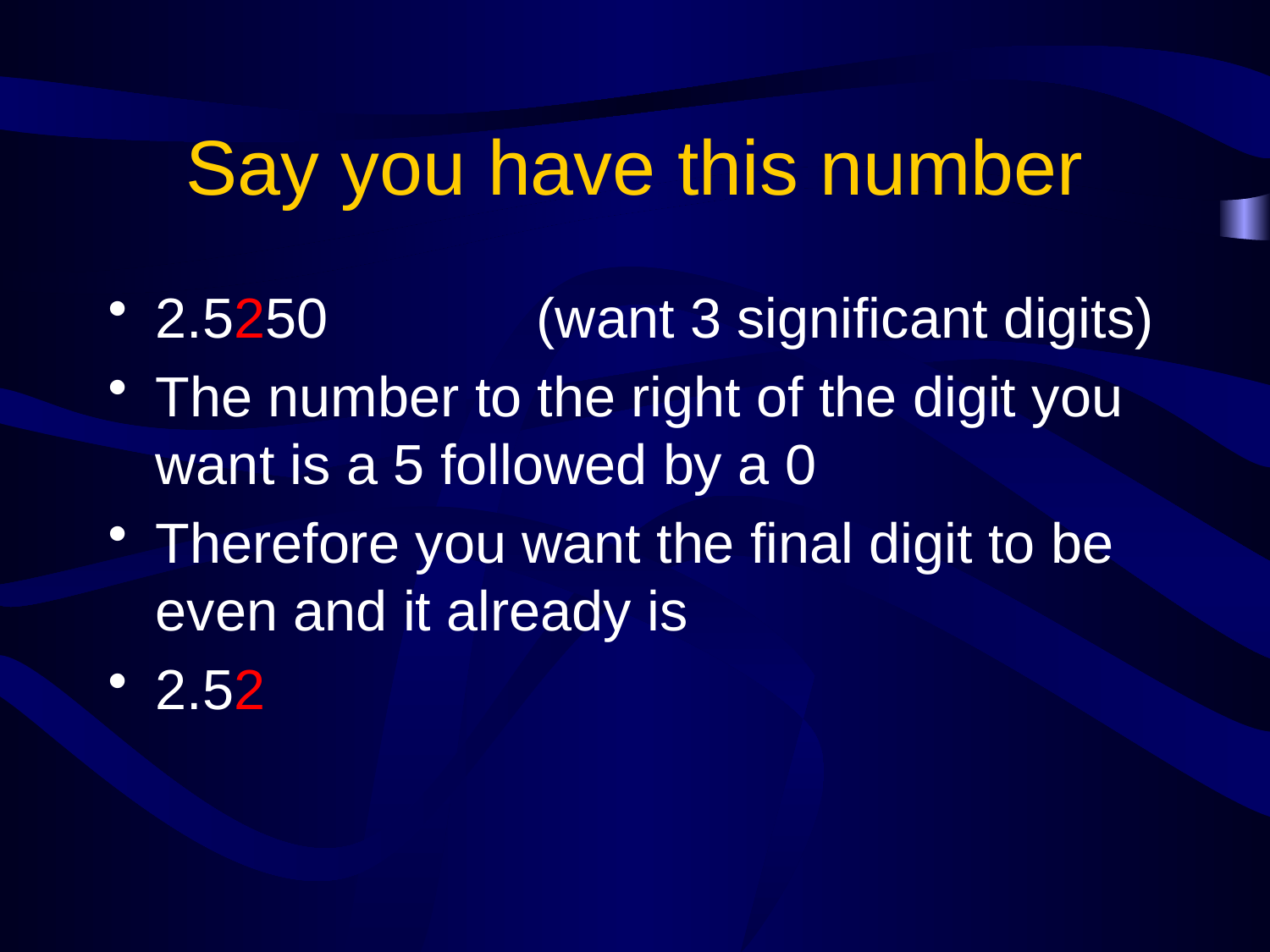

# Say you have this number
2.5250  		(want 3 significant digits)
The number to the right of the digit you want is a 5 followed by a 0
Therefore you want the final digit to be even and it already is
2.52